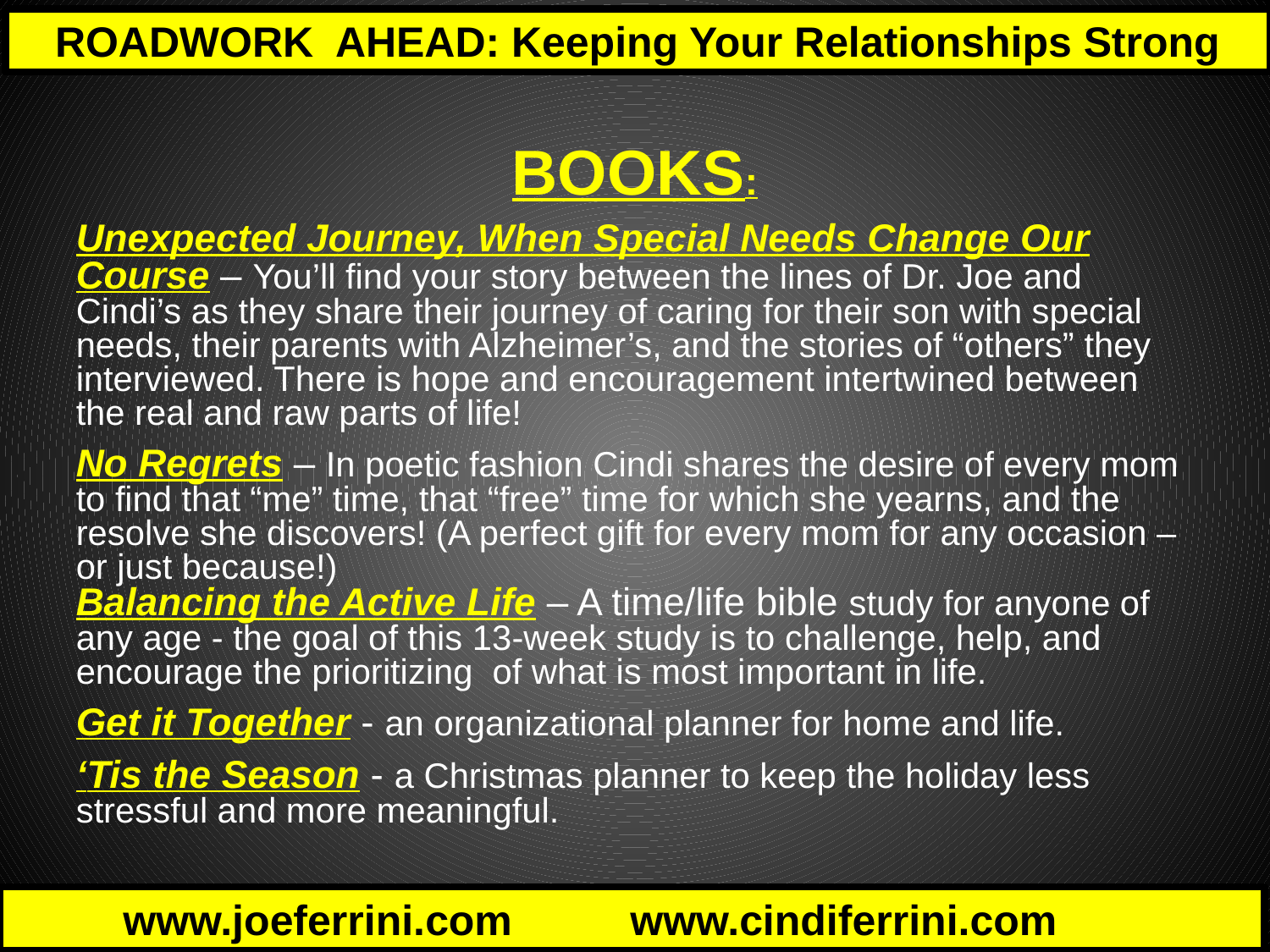

BOOKS:

Unexpected Journey, When Special Needs Change Our Course – You’ll find your story between the lines of Dr. Joe and Cindi’s as they share their journey of caring for their son with special needs, their parents with Alzheimer’s, and the stories of “others” they interviewed. There is hope and encouragement intertwined between the real and raw parts of life!

No Regrets – In poetic fashion Cindi shares the desire of every mom to find that “me” time, that “free” time for which she yearns, and the resolve she discovers! (A perfect gift for every mom for any occasion – or just because!)
Balancing the Active Life – A time/life bible study for anyone of any age - the goal of this 13-week study is to challenge, help, and encourage the prioritizing  of what is most important in life.

Get it Together - an organizational planner for home and life.

‘Tis the Season - a Christmas planner to keep the holiday less stressful and more meaningful.